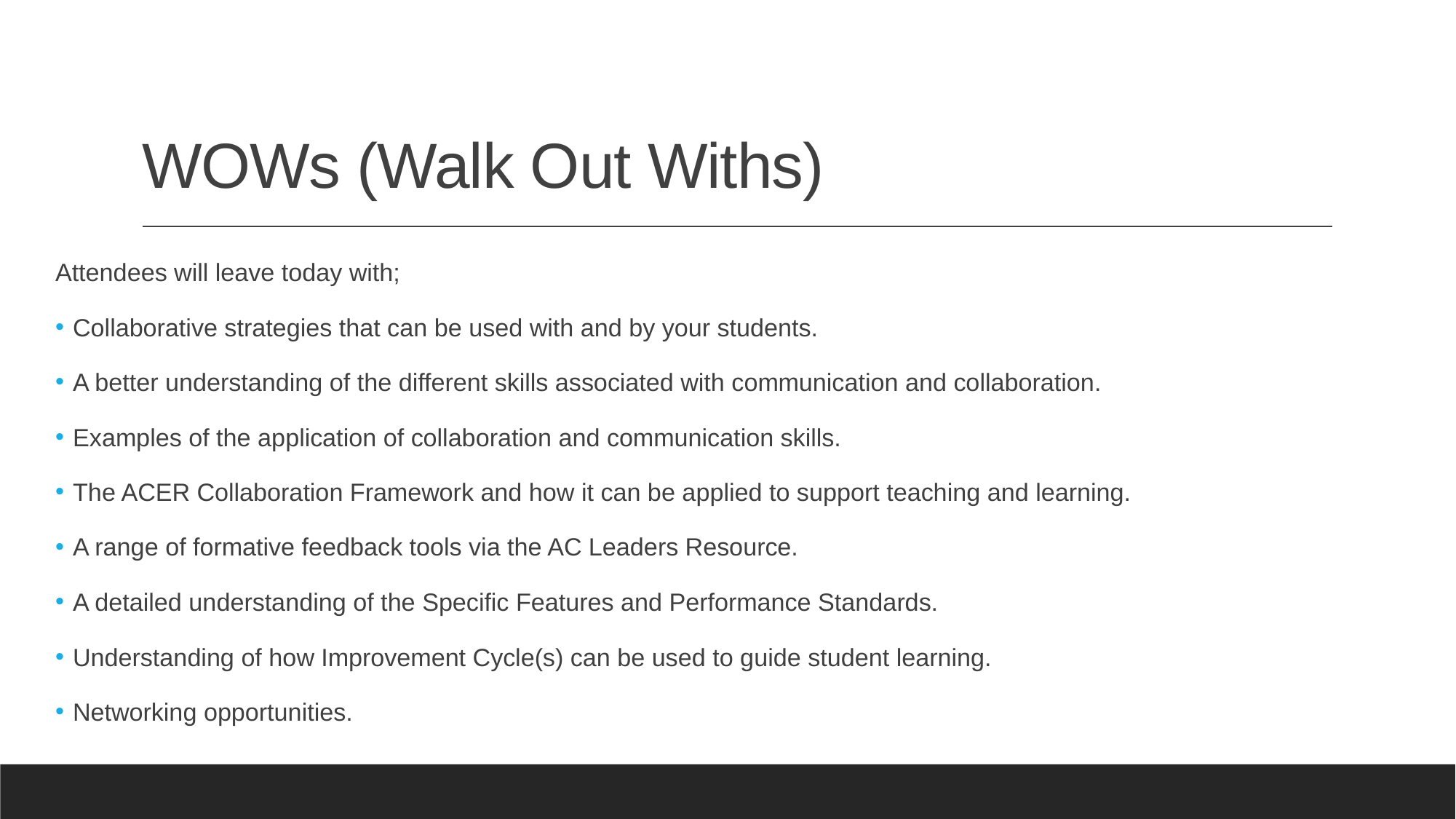

# WOWs (Walk Out Withs)
Attendees will leave today with;
 Collaborative strategies that can be used with and by your students.
 A better understanding of the different skills associated with communication and collaboration.
 Examples of the application of collaboration and communication skills.
 The ACER Collaboration Framework and how it can be applied to support teaching and learning.
 A range of formative feedback tools via the AC Leaders Resource.
 A detailed understanding of the Specific Features and Performance Standards.
 Understanding of how Improvement Cycle(s) can be used to guide student learning.
 Networking opportunities.